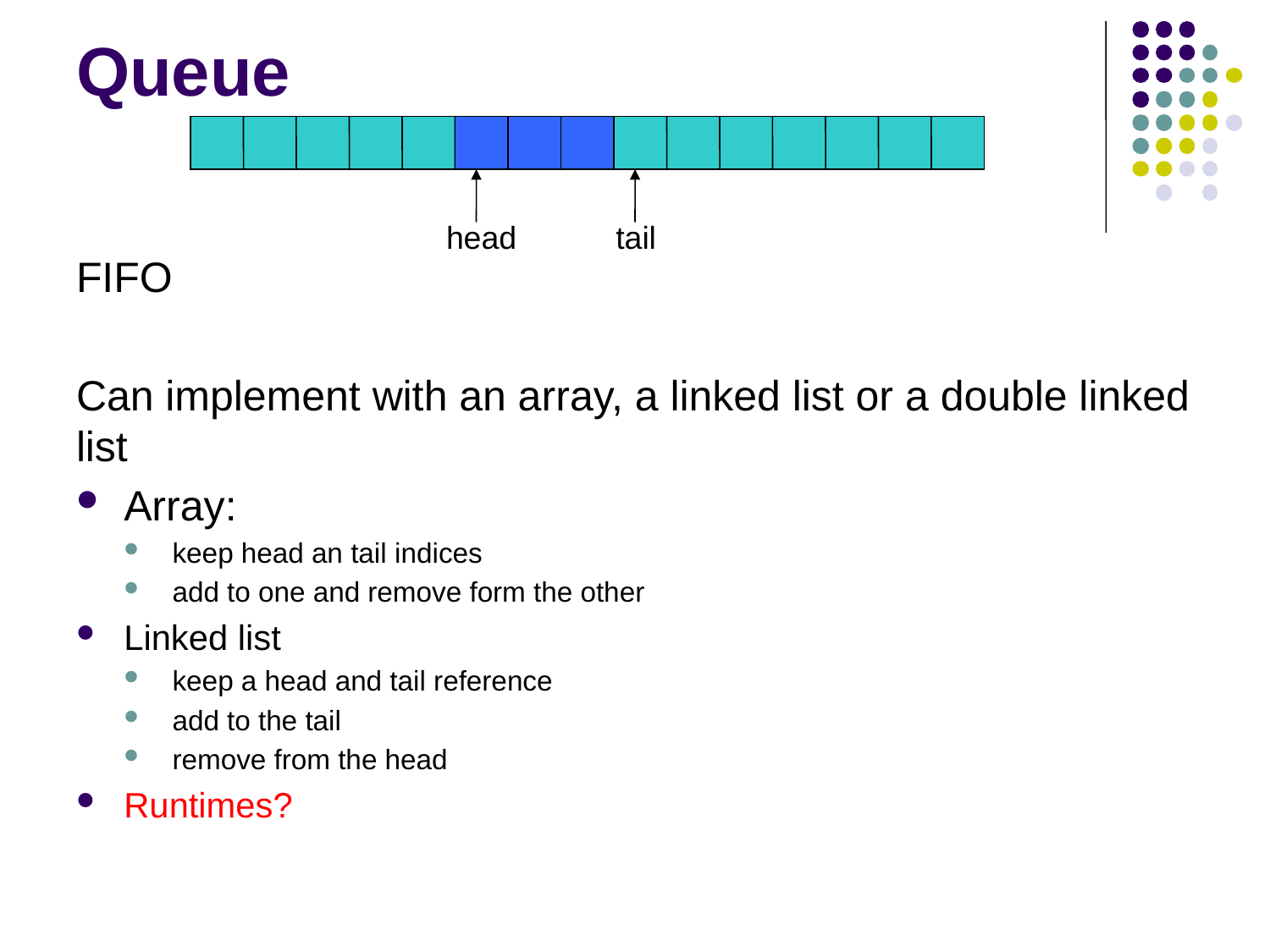

# Queue

head
tail
FIFO

Can implement with an array, a linked list or a double linked list
Array:
keep head an tail indices
add to one and remove form the other
Linked list
keep a head and tail reference
add to the tail
remove from the head
Runtimes?